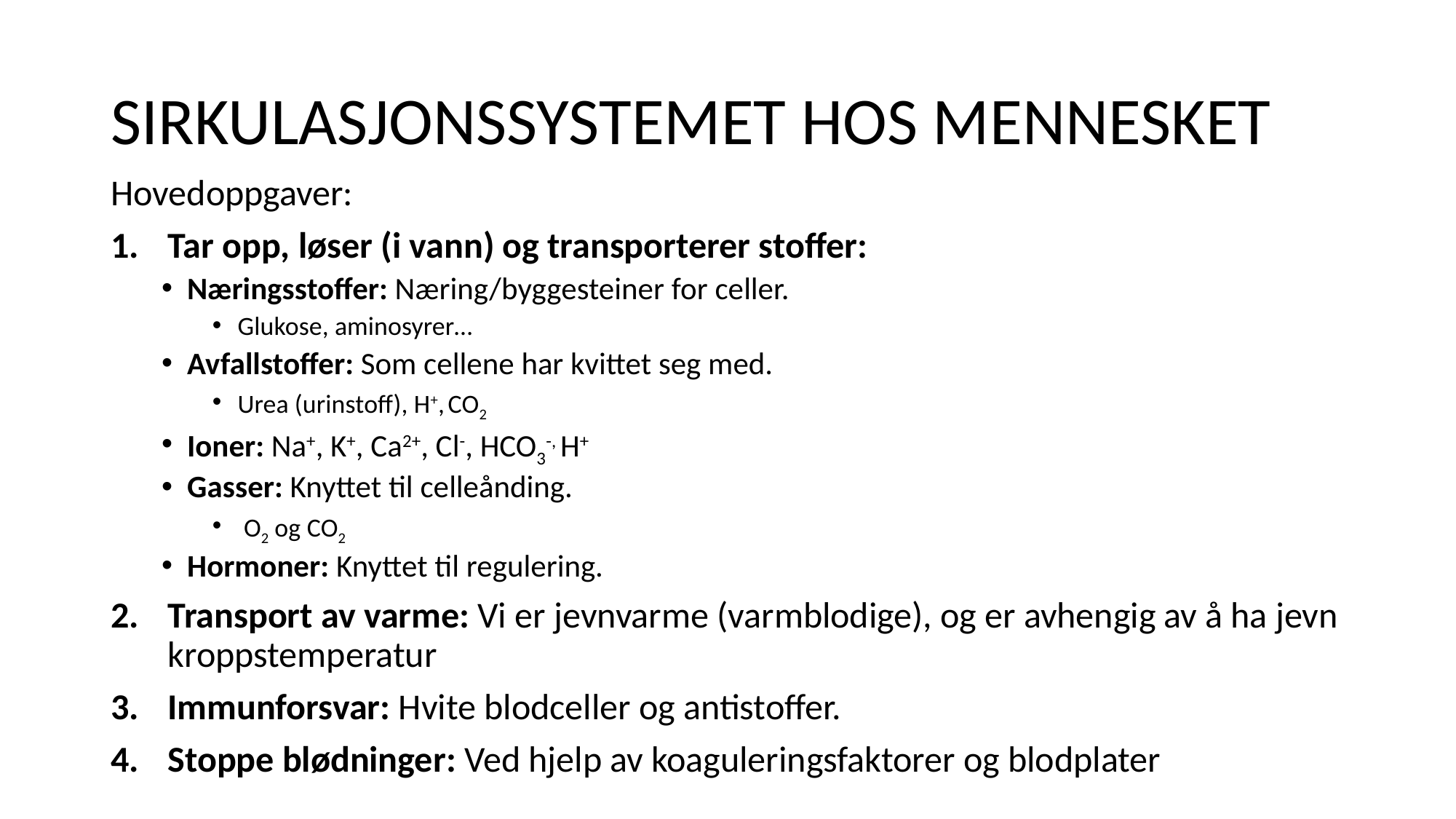

# SIRKULASJONSSYSTEMET HOS MENNESKET
Hovedoppgaver:
Tar opp, løser (i vann) og transporterer stoffer:
Næringsstoffer: Næring/byggesteiner for celler.
Glukose, aminosyrer…
Avfallstoffer: Som cellene har kvittet seg med.
Urea (urinstoff), H+, CO2
Ioner: Na+, K+, Ca2+, Cl-, HCO3-, H+
Gasser: Knyttet til celleånding.
 O2 og CO2
Hormoner: Knyttet til regulering.
Transport av varme: Vi er jevnvarme (varmblodige), og er avhengig av å ha jevn kroppstemperatur
Immunforsvar: Hvite blodceller og antistoffer.
Stoppe blødninger: Ved hjelp av koaguleringsfaktorer og blodplater